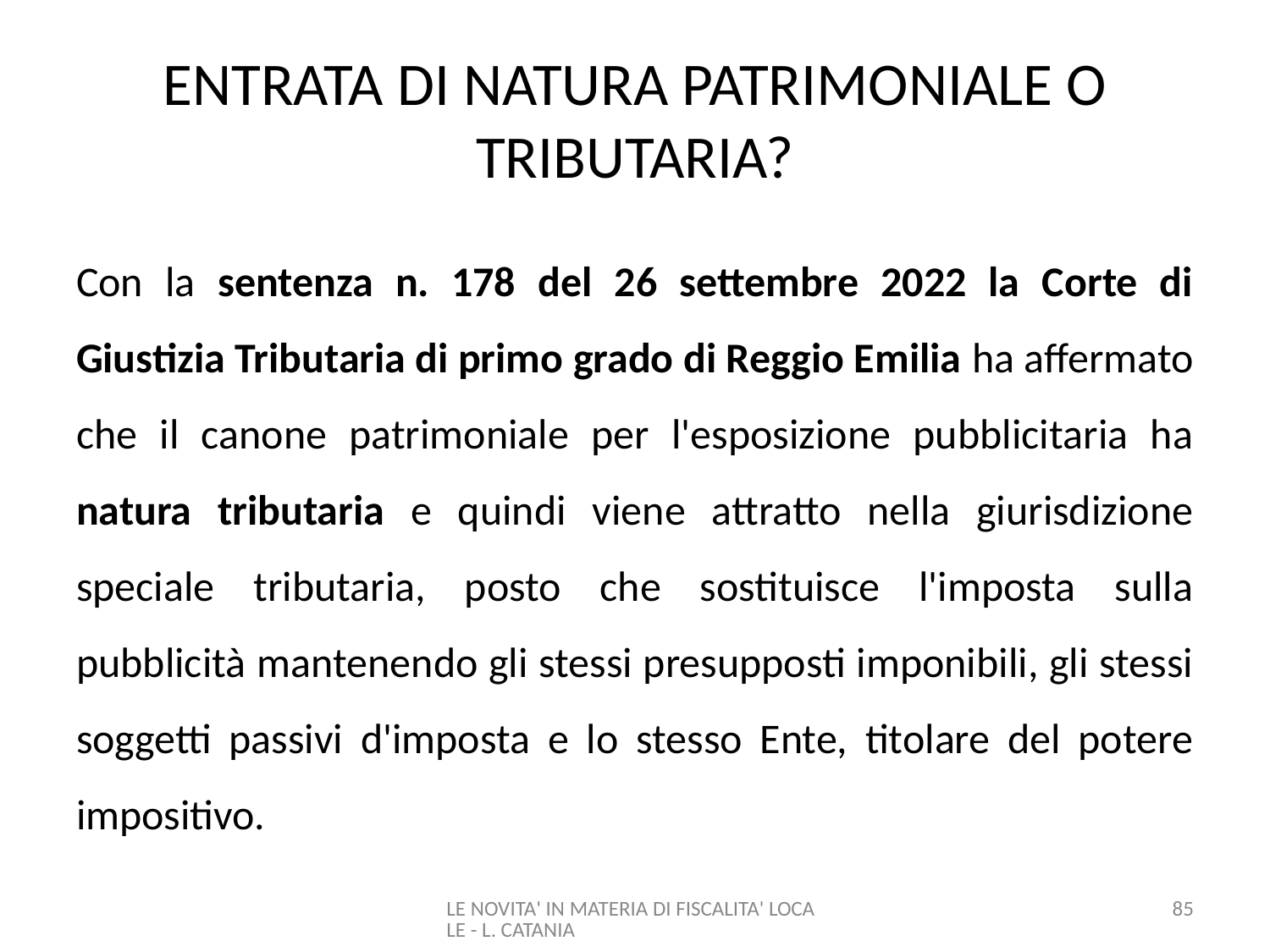

# ENTRATA DI NATURA PATRIMONIALE O TRIBUTARIA?
Con la sentenza n. 178 del 26 settembre 2022 la Corte di Giustizia Tributaria di primo grado di Reggio Emilia ha affermato che il canone patrimoniale per l'esposizione pubblicitaria ha natura tributaria e quindi viene attratto nella giurisdizione speciale tributaria, posto che sostituisce l'imposta sulla pubblicità mantenendo gli stessi presupposti imponibili, gli stessi soggetti passivi d'imposta e lo stesso Ente, titolare del potere impositivo.
LE NOVITA' IN MATERIA DI FISCALITA' LOCALE - L. CATANIA
85